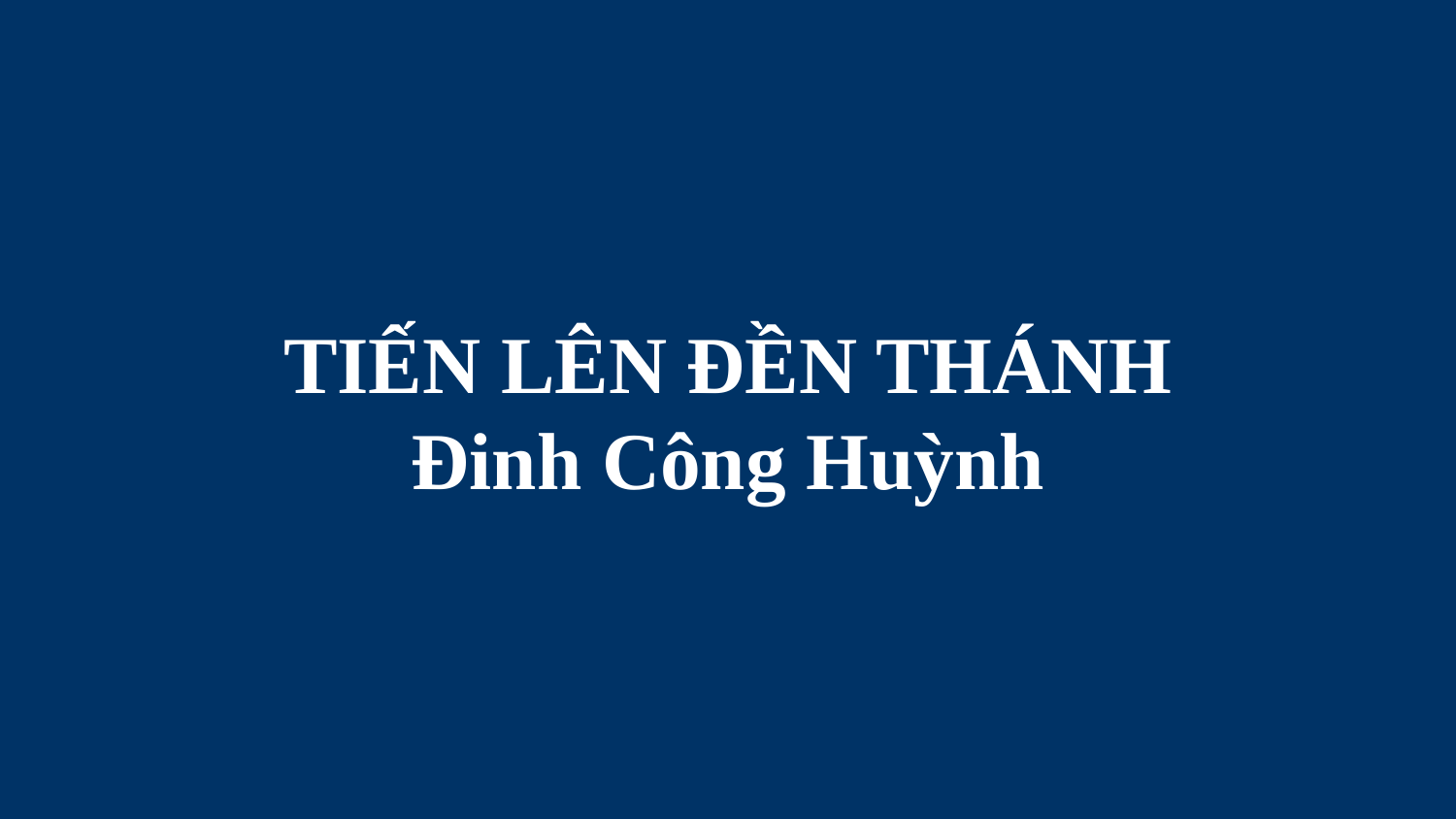

# TIẾN LÊN ĐỀN THÁNH Đinh Công Huỳnh